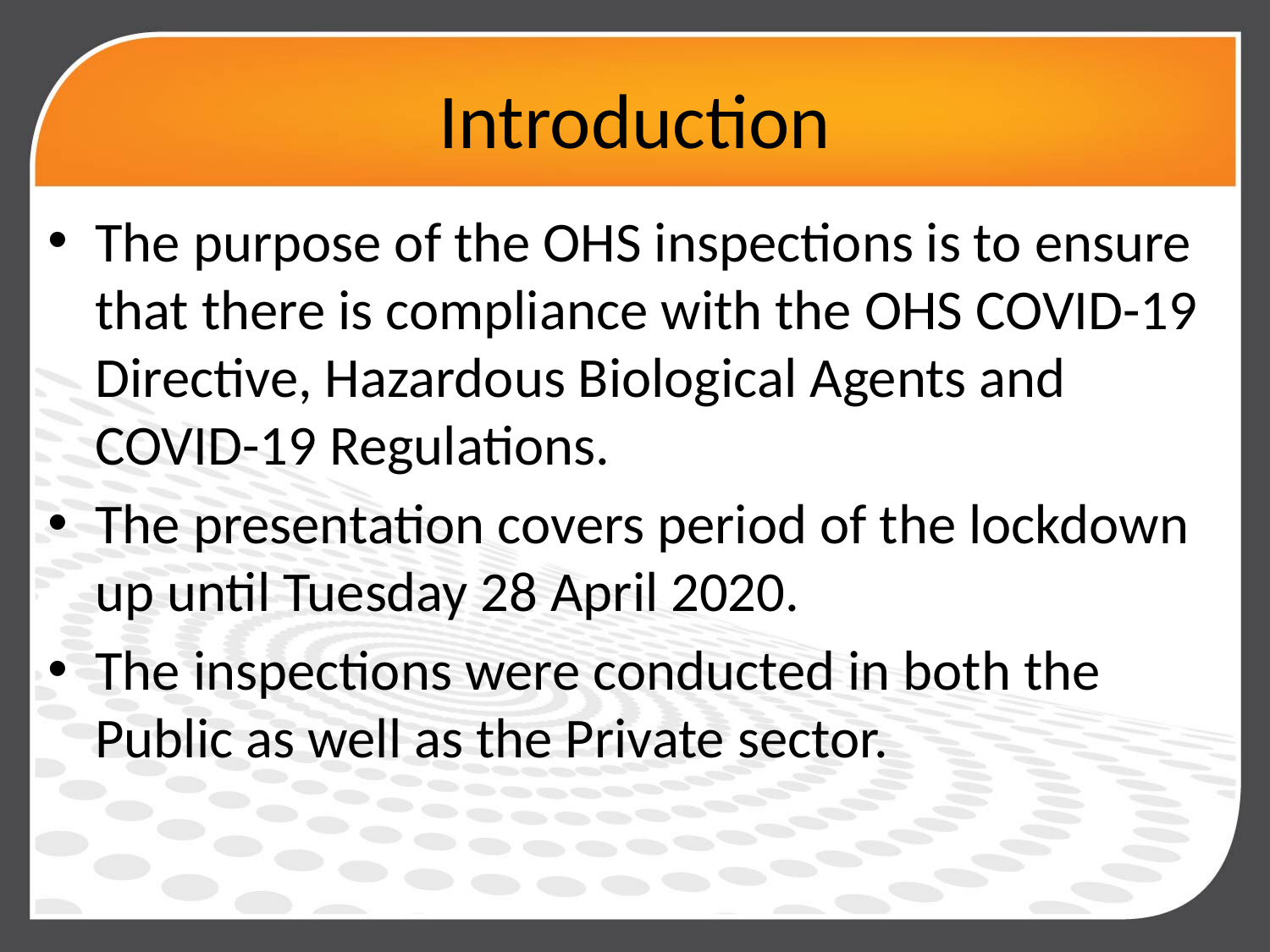

# Introduction
The purpose of the OHS inspections is to ensure that there is compliance with the OHS COVID-19 Directive, Hazardous Biological Agents and COVID-19 Regulations.
The presentation covers period of the lockdown up until Tuesday 28 April 2020.
The inspections were conducted in both the Public as well as the Private sector.